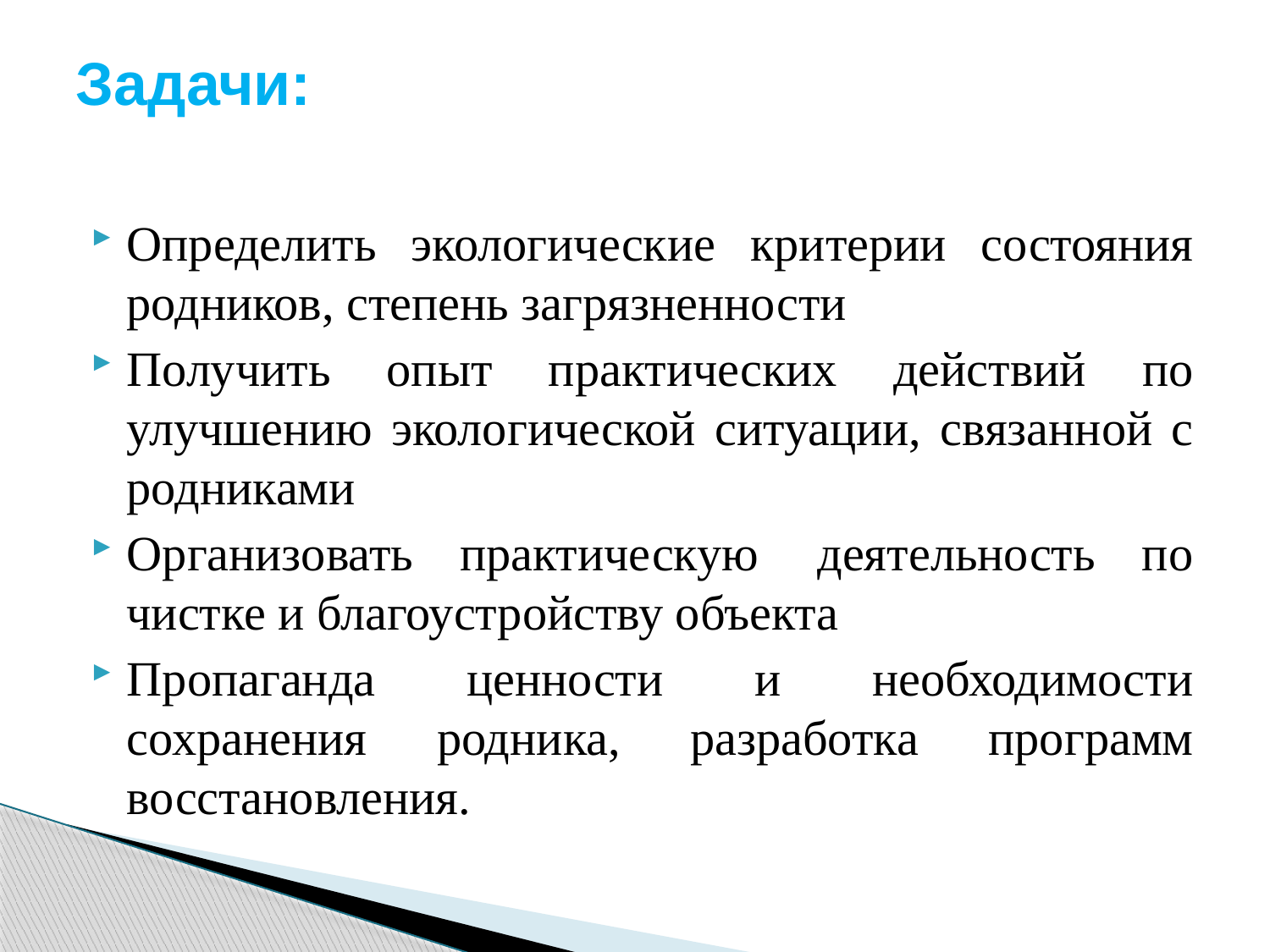

# Задачи:
Определить экологические критерии состояния родников, степень загрязненности
Получить опыт практических действий по улучшению экологической ситуации, связанной с родниками
Организовать практическую  деятельность по чистке и благоустройству объекта
Пропаганда ценности и необходимости сохранения родника, разработка программ восстановления.